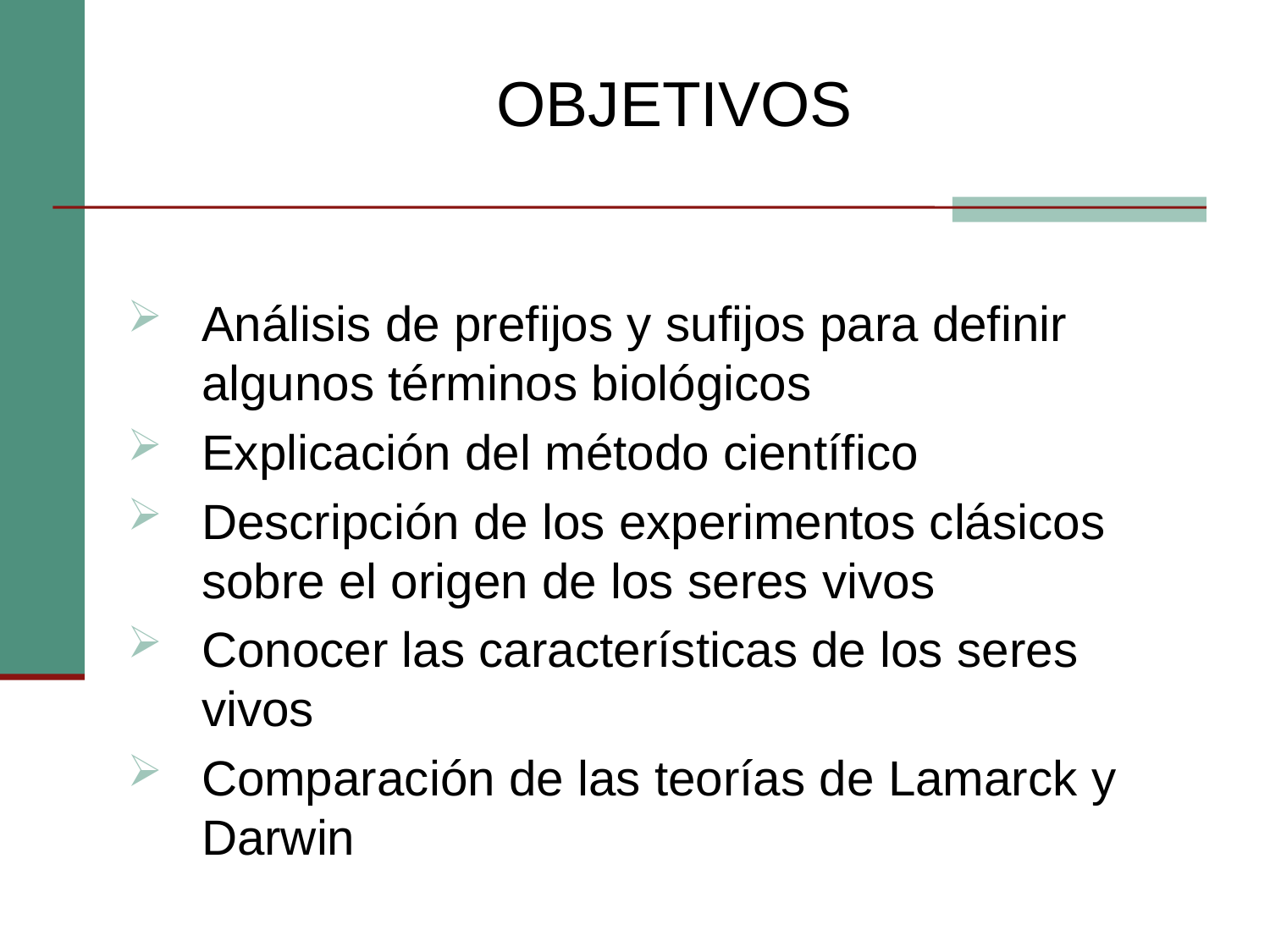

# OBJETIVOS
Análisis de prefijos y sufijos para definir algunos términos biológicos
Explicación del método científico
Descripción de los experimentos clásicos sobre el origen de los seres vivos
Conocer las características de los seres vivos
Comparación de las teorías de Lamarck y Darwin